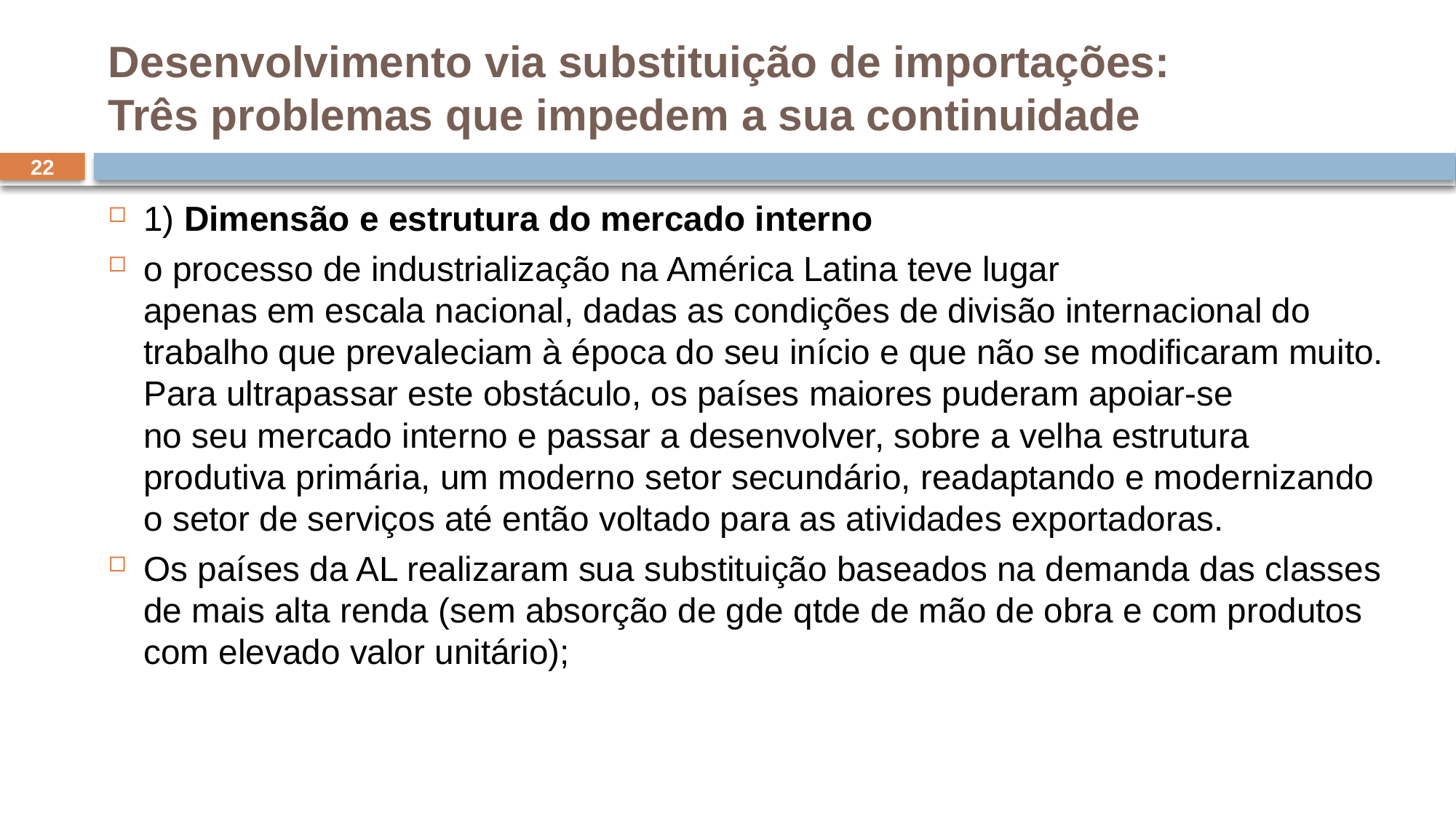

# Desenvolvimento via substituição de importações: Três problemas que impedem a sua continuidade
22
1) Dimensão e estrutura do mercado interno
o processo de industrialização na América Latina teve lugar
apenas em escala nacional, dadas as condições de divisão internacional do trabalho que prevaleciam à época do seu início e que não se modificaram muito.
Para ultrapassar este obstáculo, os países maiores puderam apoiar-se
no seu mercado interno e passar a desenvolver, sobre a velha estrutura produtiva primária, um moderno setor secundário, readaptando e modernizando o setor de serviços até então voltado para as atividades exportadoras.
Os países da AL realizaram sua substituição baseados na demanda das classes de mais alta renda (sem absorção de gde qtde de mão de obra e com produtos com elevado valor unitário);